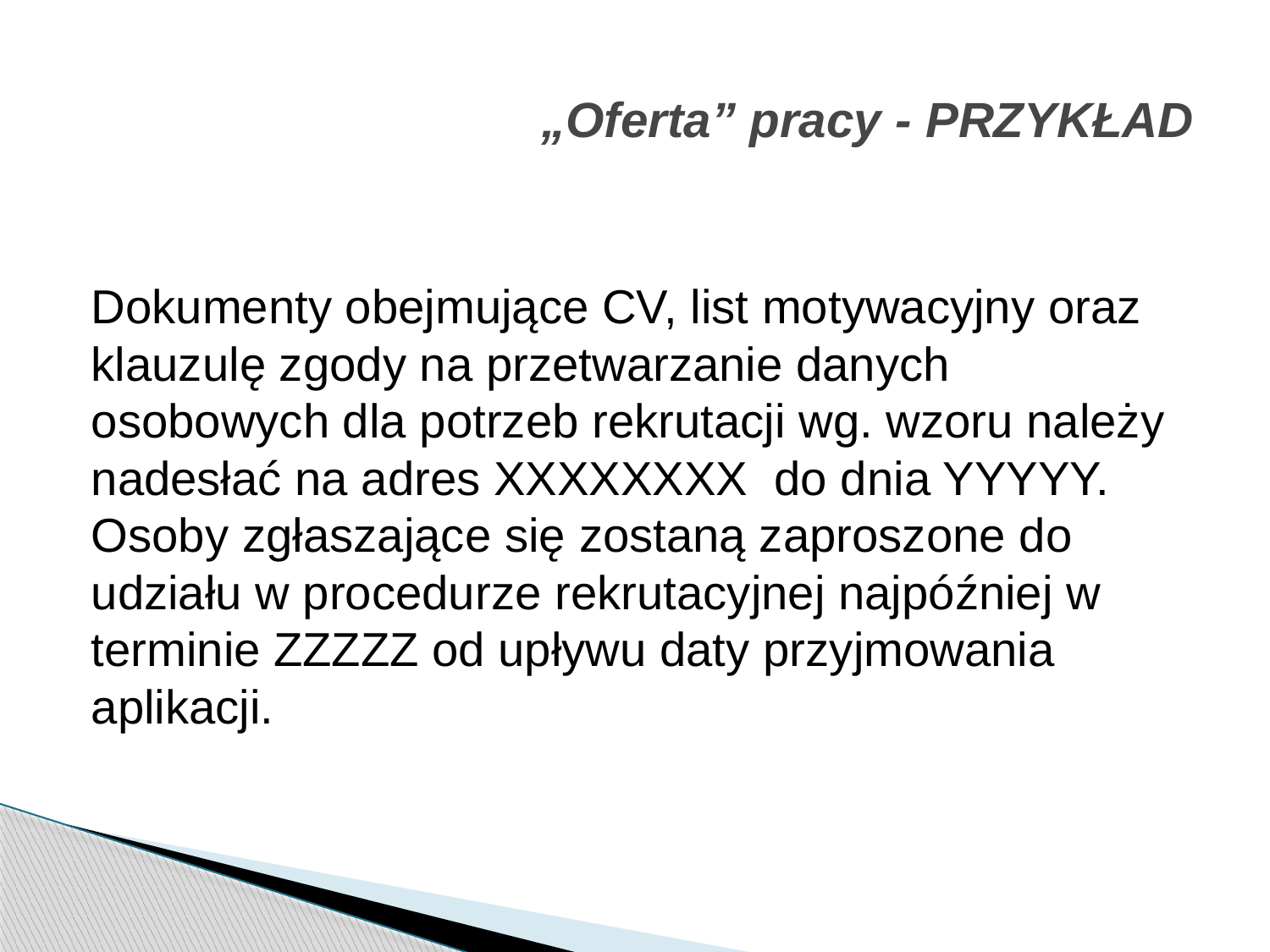

# „Oferta” pracy - PRZYKŁAD

Dokumenty obejmujące CV, list motywacyjny oraz klauzulę zgody na przetwarzanie danych osobowych dla potrzeb rekrutacji wg. wzoru należy nadesłać na adres XXXXXXXX  do dnia YYYYY. Osoby zgłaszające się zostaną zaproszone do udziału w procedurze rekrutacyjnej najpóźniej w terminie ZZZZZ od upływu daty przyjmowania aplikacji.